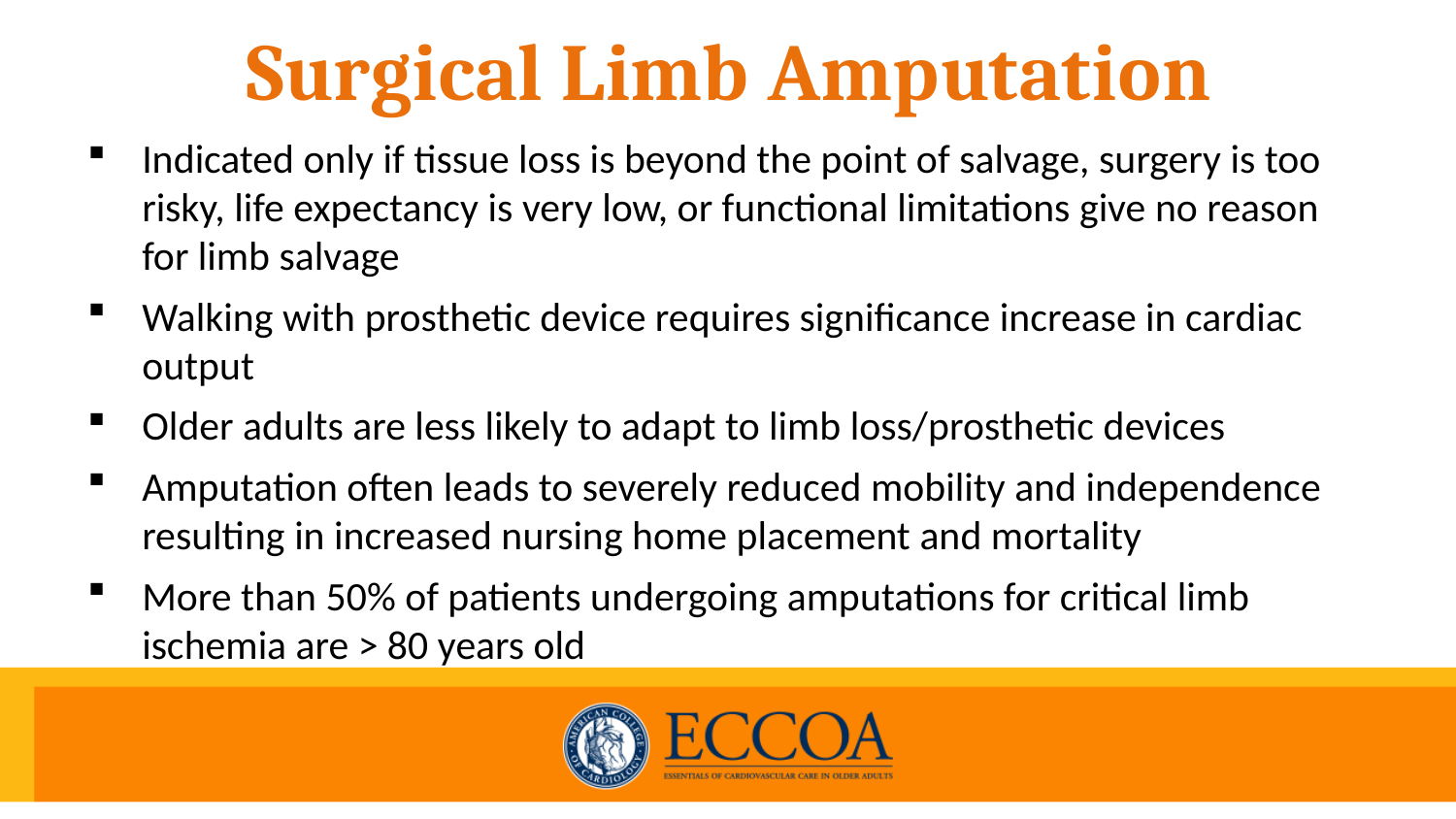

# Surgical Limb Amputation
Indicated only if tissue loss is beyond the point of salvage, surgery is too risky, life expectancy is very low, or functional limitations give no reason for limb salvage
Walking with prosthetic device requires significance increase in cardiac output
Older adults are less likely to adapt to limb loss/prosthetic devices
Amputation often leads to severely reduced mobility and independence resulting in increased nursing home placement and mortality
More than 50% of patients undergoing amputations for critical limb ischemia are > 80 years old